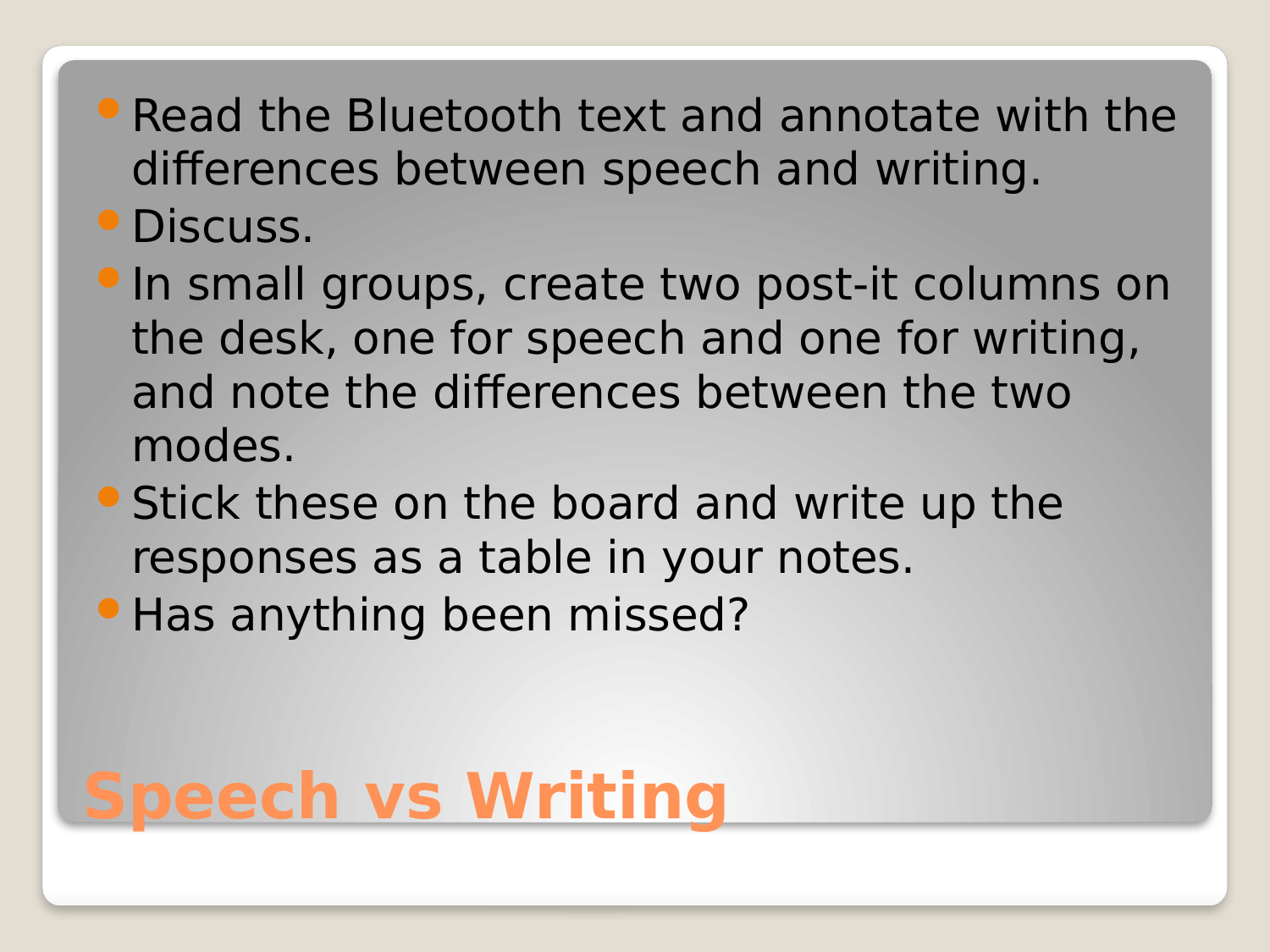

Read the Bluetooth text and annotate with the differences between speech and writing.
Discuss.
In small groups, create two post-it columns on the desk, one for speech and one for writing, and note the differences between the two modes.
Stick these on the board and write up the responses as a table in your notes.
Has anything been missed?
# Speech vs Writing